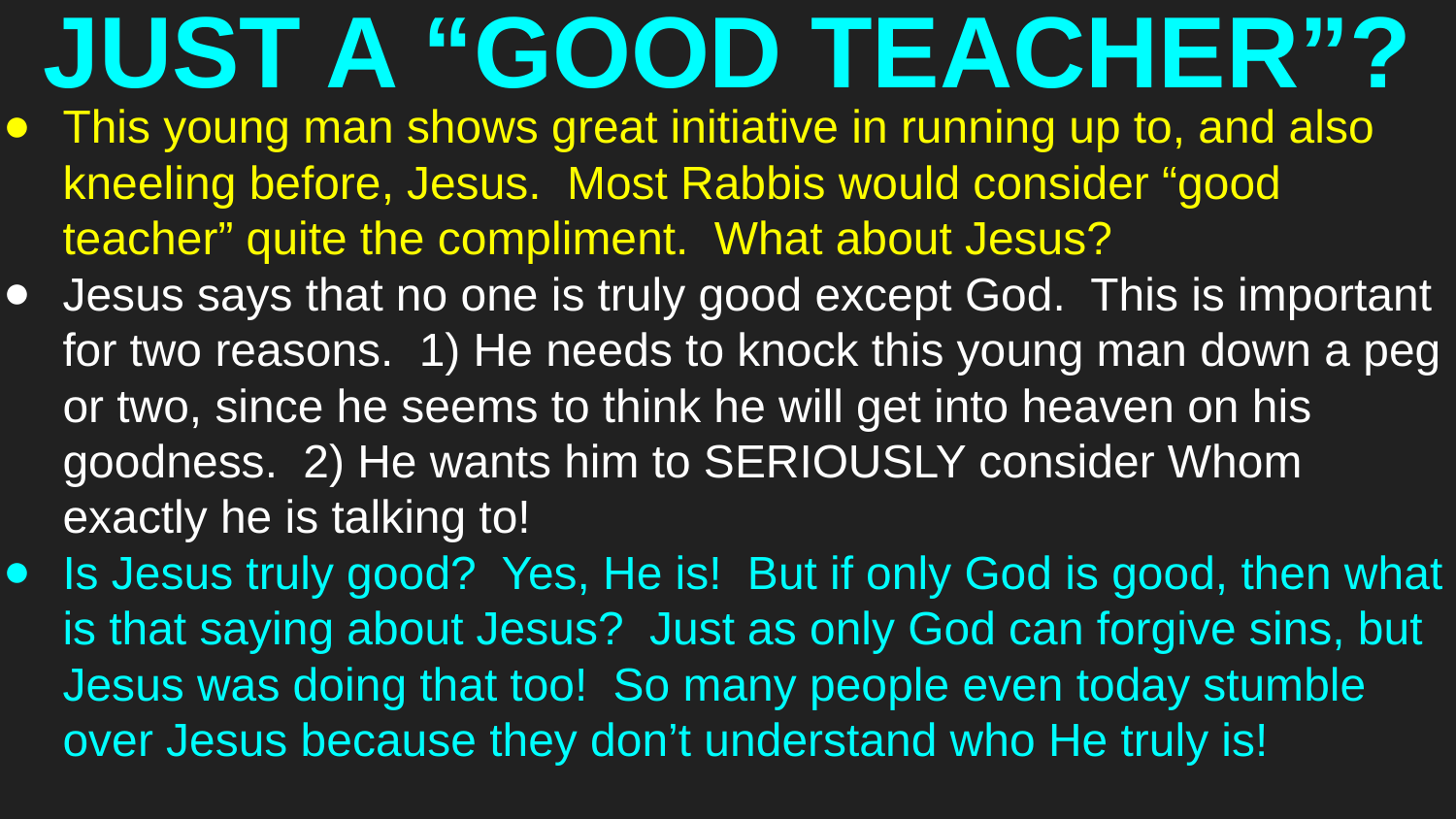

# JUST A “GOOD TEACHER”?
This young man shows great initiative in running up to, and also kneeling before, Jesus.  Most Rabbis would consider “good teacher” quite the compliment.  What about Jesus?
Jesus says that no one is truly good except God.  This is important for two reasons.  1) He needs to knock this young man down a peg or two, since he seems to think he will get into heaven on his goodness.  2) He wants him to SERIOUSLY consider Whom exactly he is talking to!
Is Jesus truly good?  Yes, He is!  But if only God is good, then what is that saying about Jesus?  Just as only God can forgive sins, but Jesus was doing that too!  So many people even today stumble over Jesus because they don’t understand who He truly is!